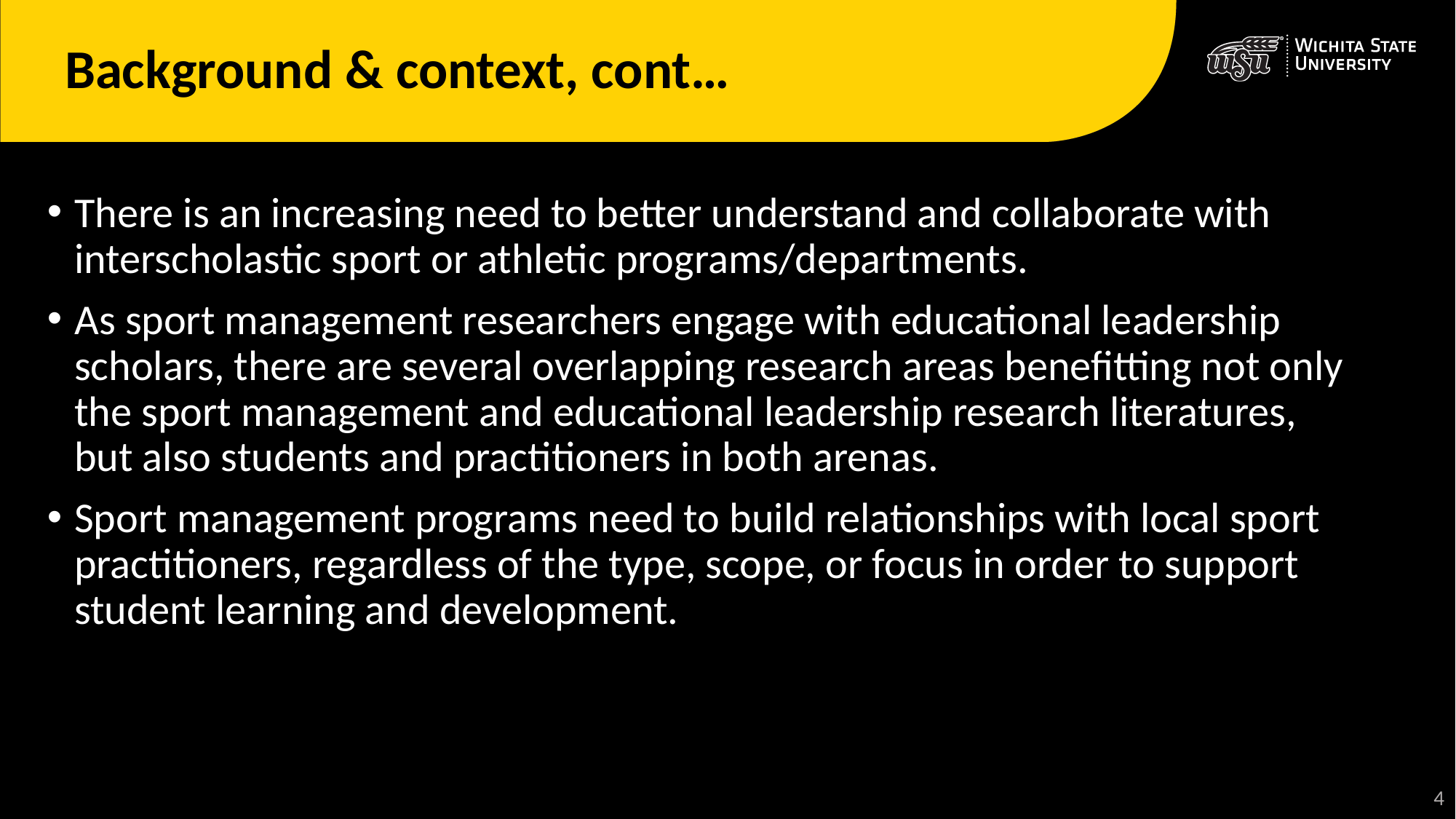

# Background & context, cont…
There is an increasing need to better understand and collaborate with interscholastic sport or athletic programs/departments.
As sport management researchers engage with educational leadership scholars, there are several overlapping research areas benefitting not only the sport management and educational leadership research literatures, but also students and practitioners in both arenas.
Sport management programs need to build relationships with local sport practitioners, regardless of the type, scope, or focus in order to support student learning and development.

4